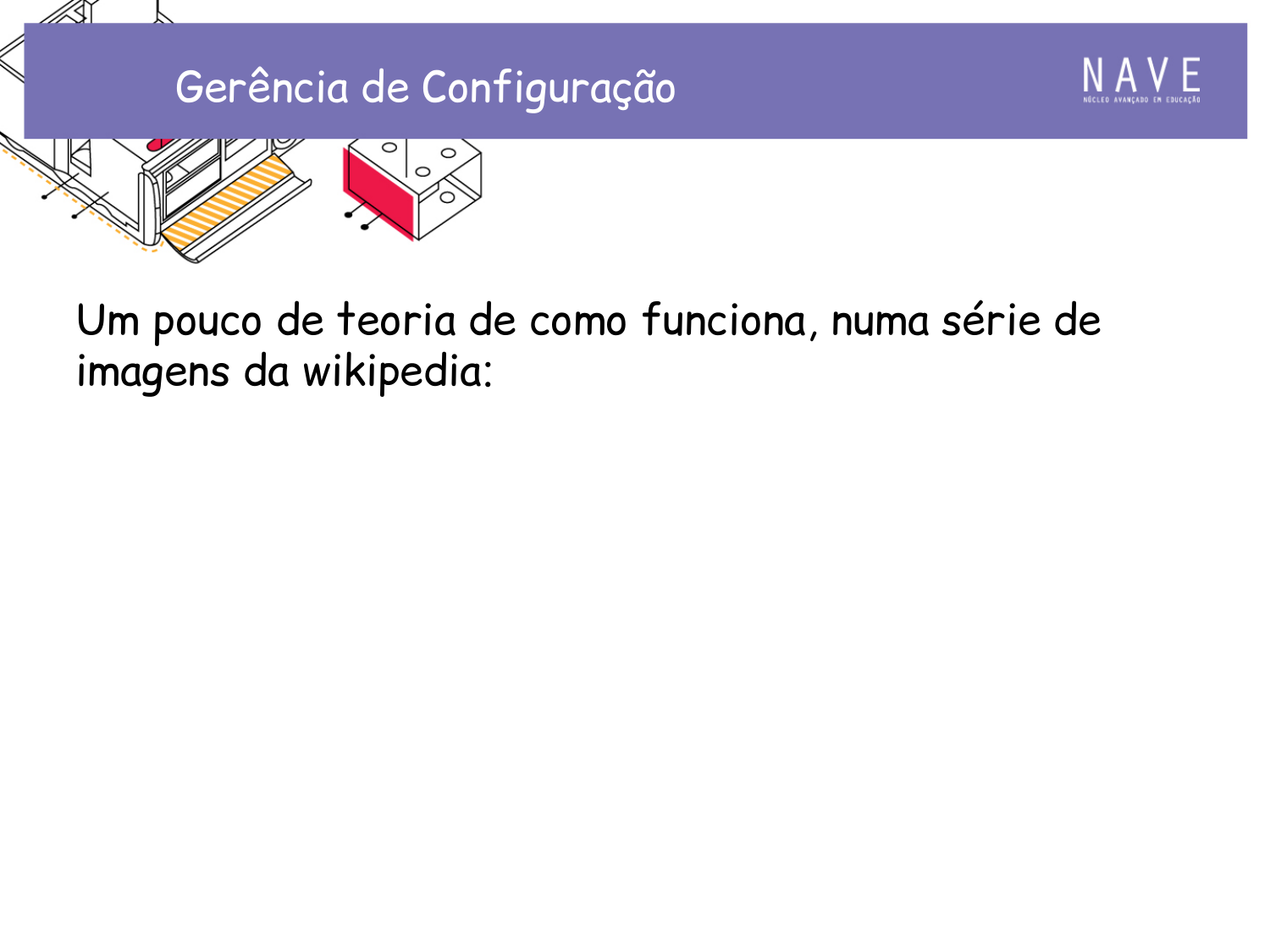

Gerência de Configuração
Um pouco de teoria de como funciona, numa série de imagens da wikipedia: